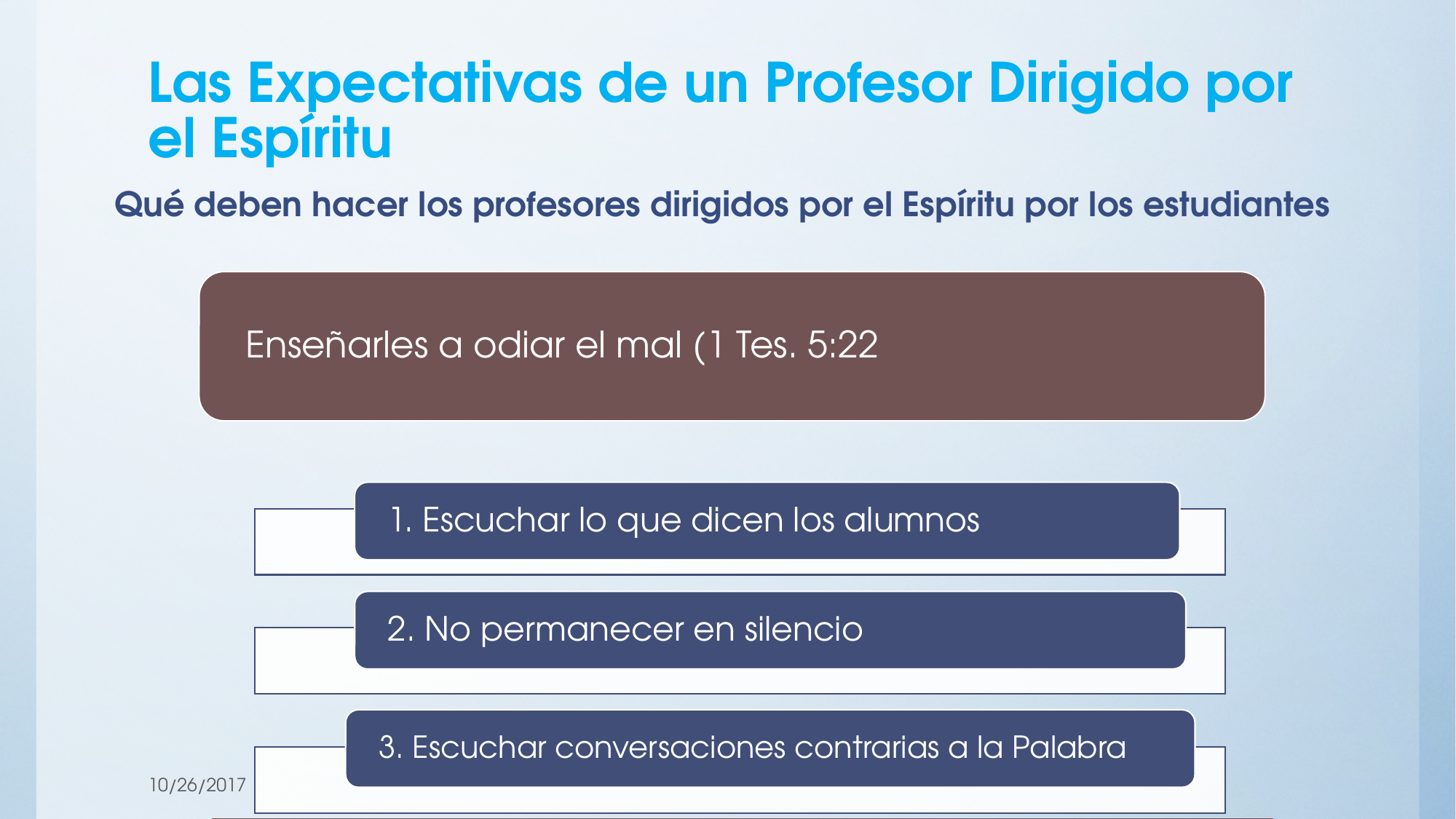

# Las Expectativas de un Profesor Dirigido por el Espíritu
Qué deben hacer los profesores dirigidos por el Espíritu por los estudiantes
Enseñarles a odiar el mal (1 Tes. 5:22
1. Escuchar lo que dicen los alumnos
2. No permanecer en silencio
3. Escuchar conversaciones contrarias a la Palabra
10/26/2017